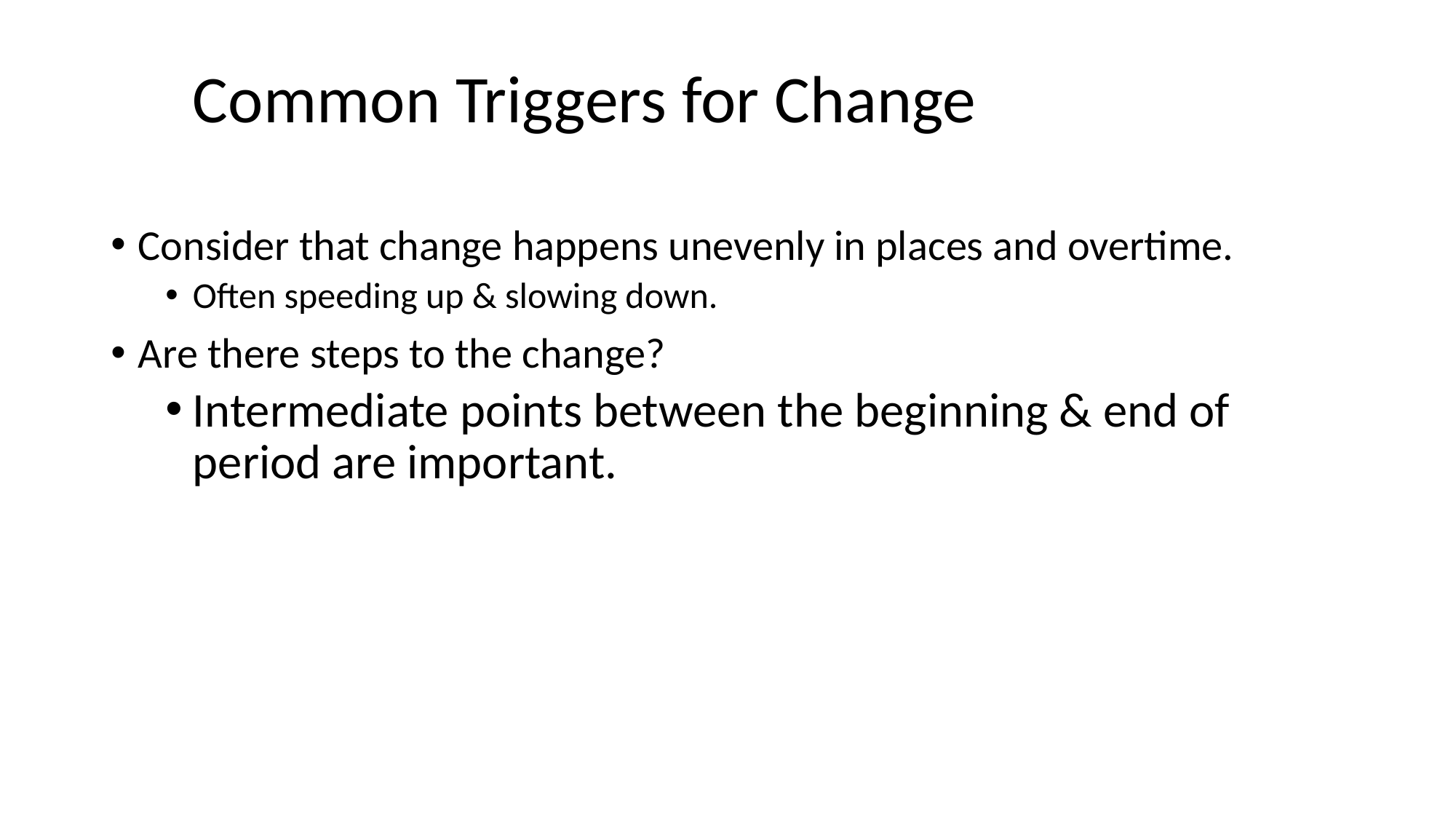

# Common Triggers for Change
Consider that change happens unevenly in places and overtime.
Often speeding up & slowing down.
Are there steps to the change?
Intermediate points between the beginning & end of period are important.